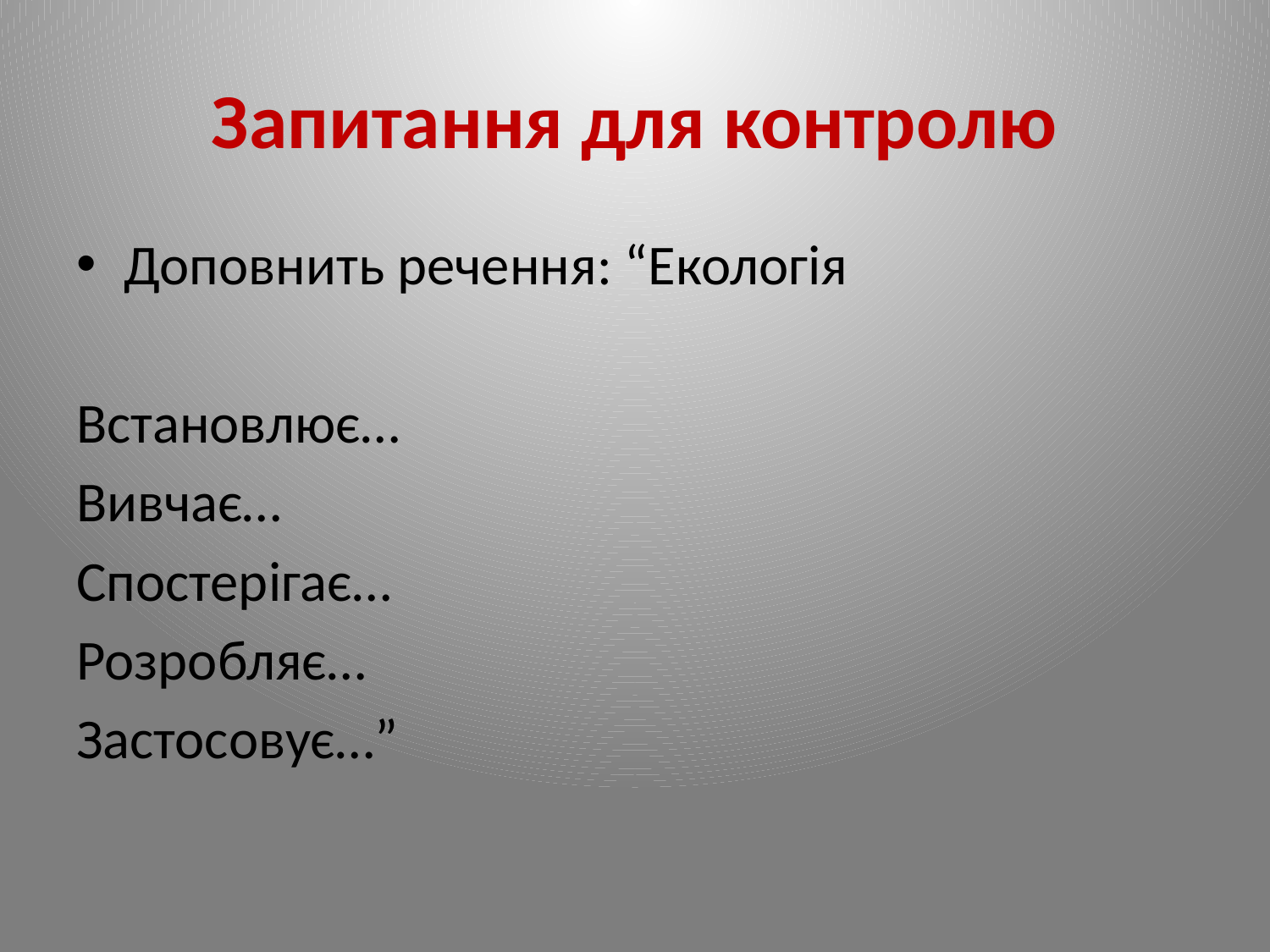

# Запитання для контролю
Доповнить речення: “Екологія

Встановлює…
Вивчає…
Спостерігає…
Розробляє…
Застосовує…”